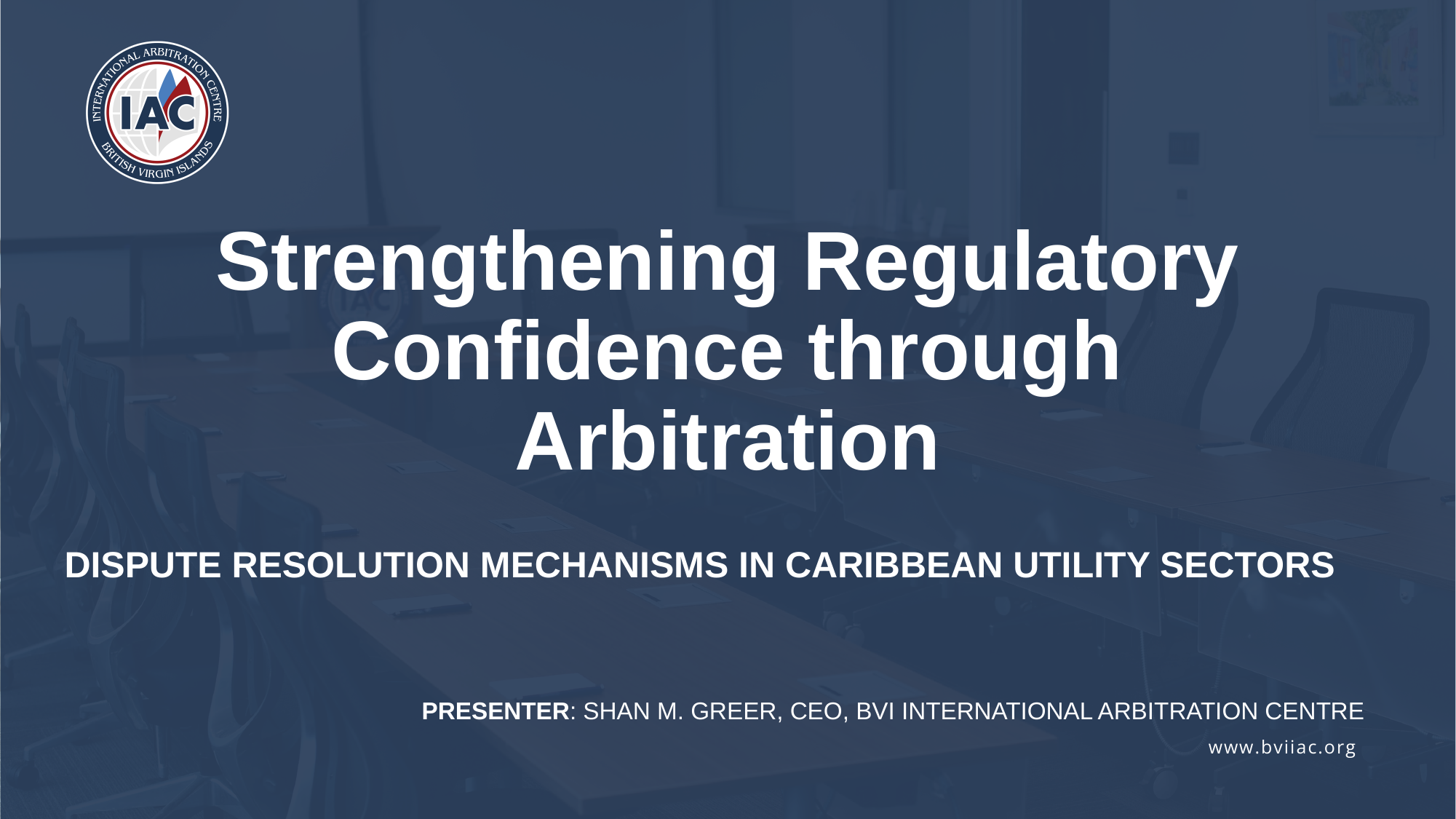

# Strengthening Regulatory Confidence through Arbitration
DISPUTE RESOLUTION MECHANISMS IN CARIBBEAN UTILITY SECTORS

PRESENTER: SHAN M. GREER, CEO, BVI INTERNATIONAL ARBITRATION CENTRE